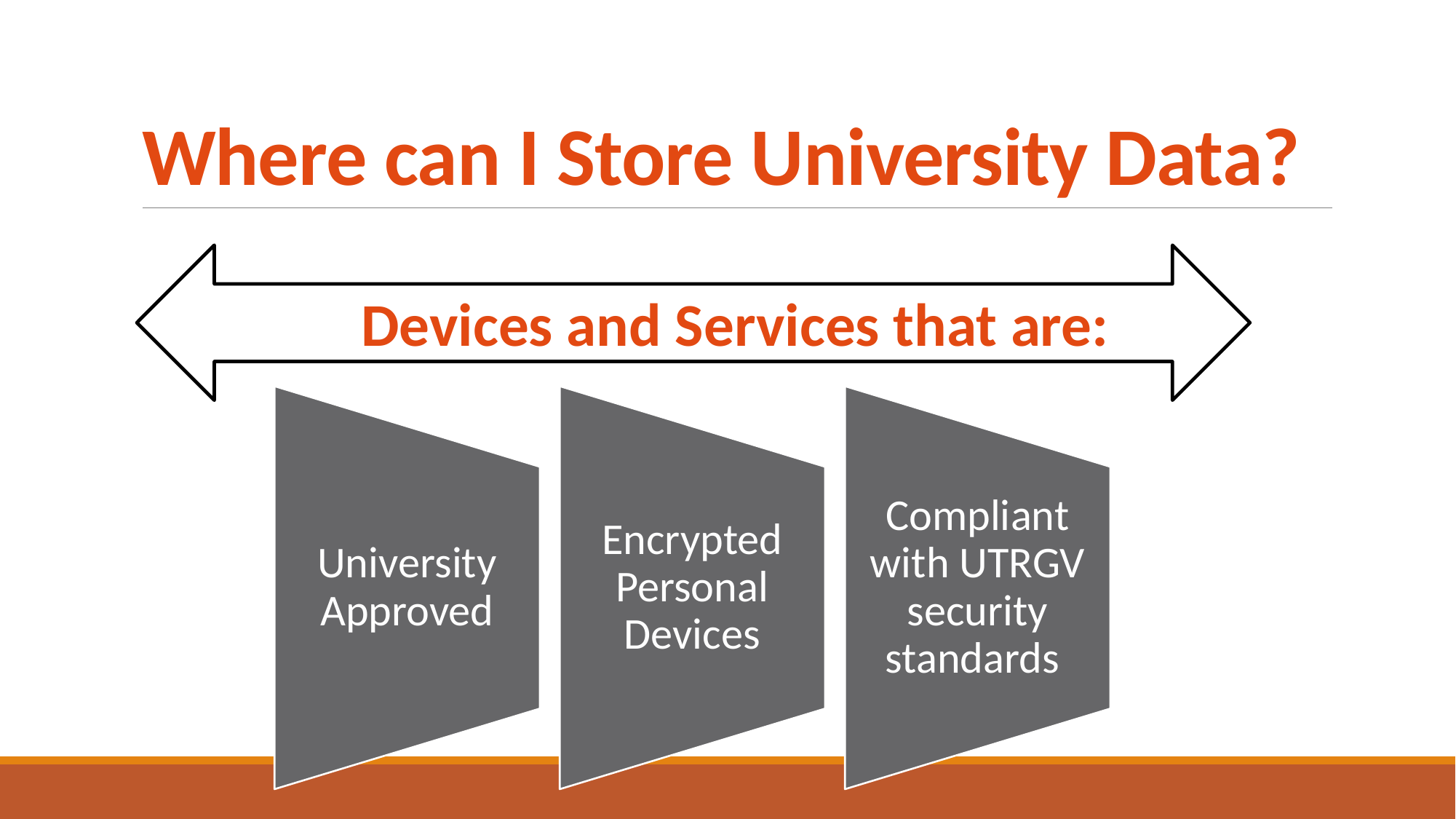

# Where can I Store University Data?
Devices and Services that are:
University Approved
Encrypted Personal Devices
Compliant with UTRGV security standards